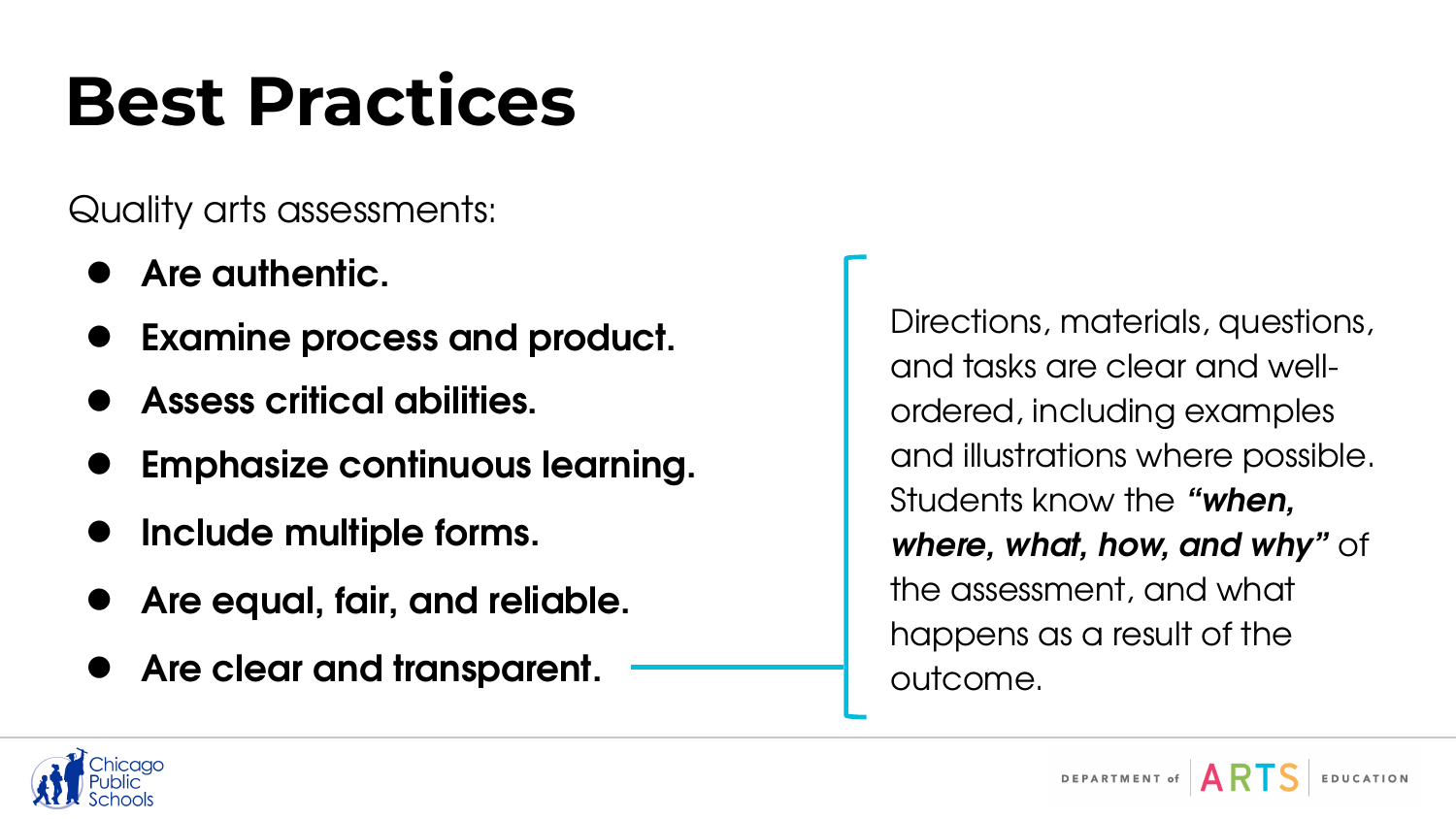

# Best Practices
Quality arts assessments:
Are authentic.
Examine process and product.
Assess critical abilities.
Emphasize continuous learning.
Include multiple forms.
Are equal, fair, and reliable.
Are clear and transparent.

Directions, materials, questions, and tasks are clear and well-ordered, including examples and illustrations where possible. Students know the “when, where, what, how, and why” of the assessment, and what happens as a result of the outcome.